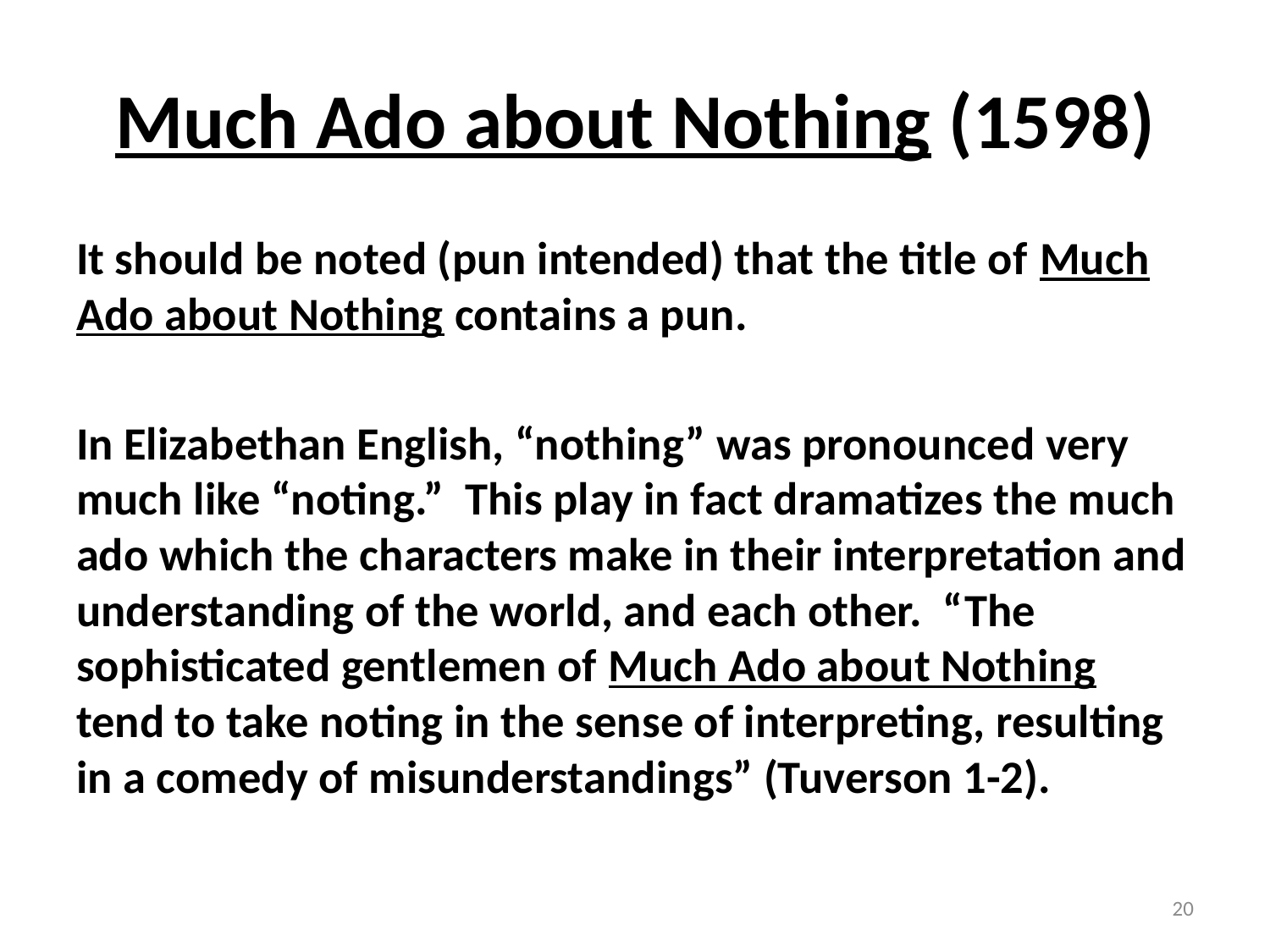

# Much Ado about Nothing (1598)
It should be noted (pun intended) that the title of Much Ado about Nothing contains a pun.

In Elizabethan English, “nothing” was pronounced very much like “noting.”  This play in fact dramatizes the much ado which the characters make in their interpretation and understanding of the world, and each other.  “The sophisticated gentlemen of Much Ado about Nothing tend to take noting in the sense of interpreting, resulting in a comedy of misunderstandings” (Tuverson 1-2).
20